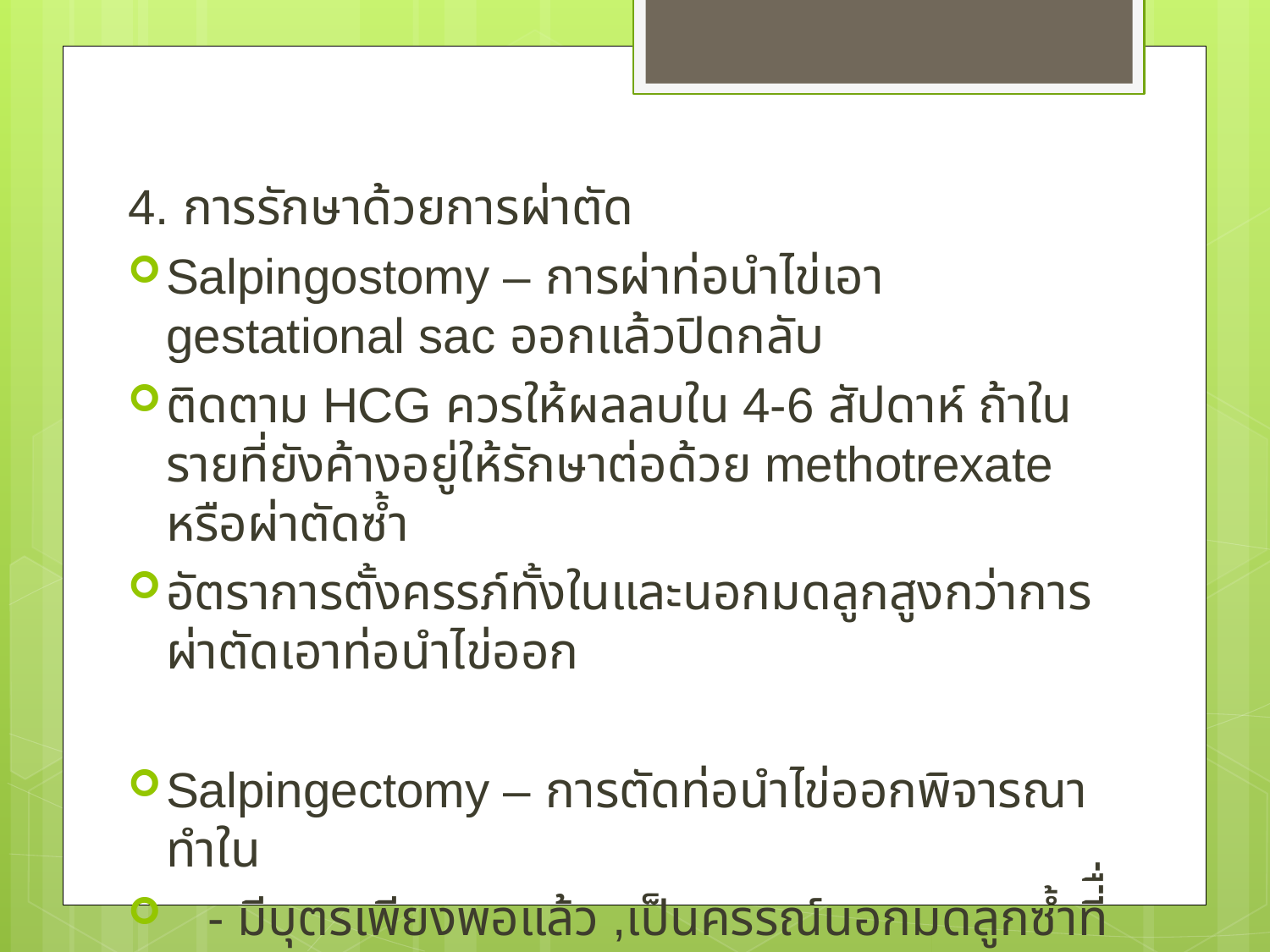

4. การรักษาด้วยการผ่าตัด
Salpingostomy – การผ่าท่อนำไข่เอา gestational sac ออกแล้วปิดกลับ
ติดตาม HCG ควรให้ผลลบใน 4-6 สัปดาห์ ถ้าในรายที่ยังค้างอยู่ให้รักษาต่อด้วย methotrexate หรือผ่าตัดซ้ำ
อัตราการตั้งครรภ์ทั้งในและนอกมดลูกสูงกว่าการผ่าตัดเอาท่อนำไข่ออก

Salpingectomy – การตัดท่อนำไข่ออกพิจารณาทำใน
   - มีบุตรเพียงพอแล้ว ,เป็นครรณ์นอกมดลูกซ้ำที่ื่ท่อนำไข่ข้างเดิม , ควบคุมการเสียเลือดไม่ได้
ท่อนำไข่ถูกทำลายรุนแรง